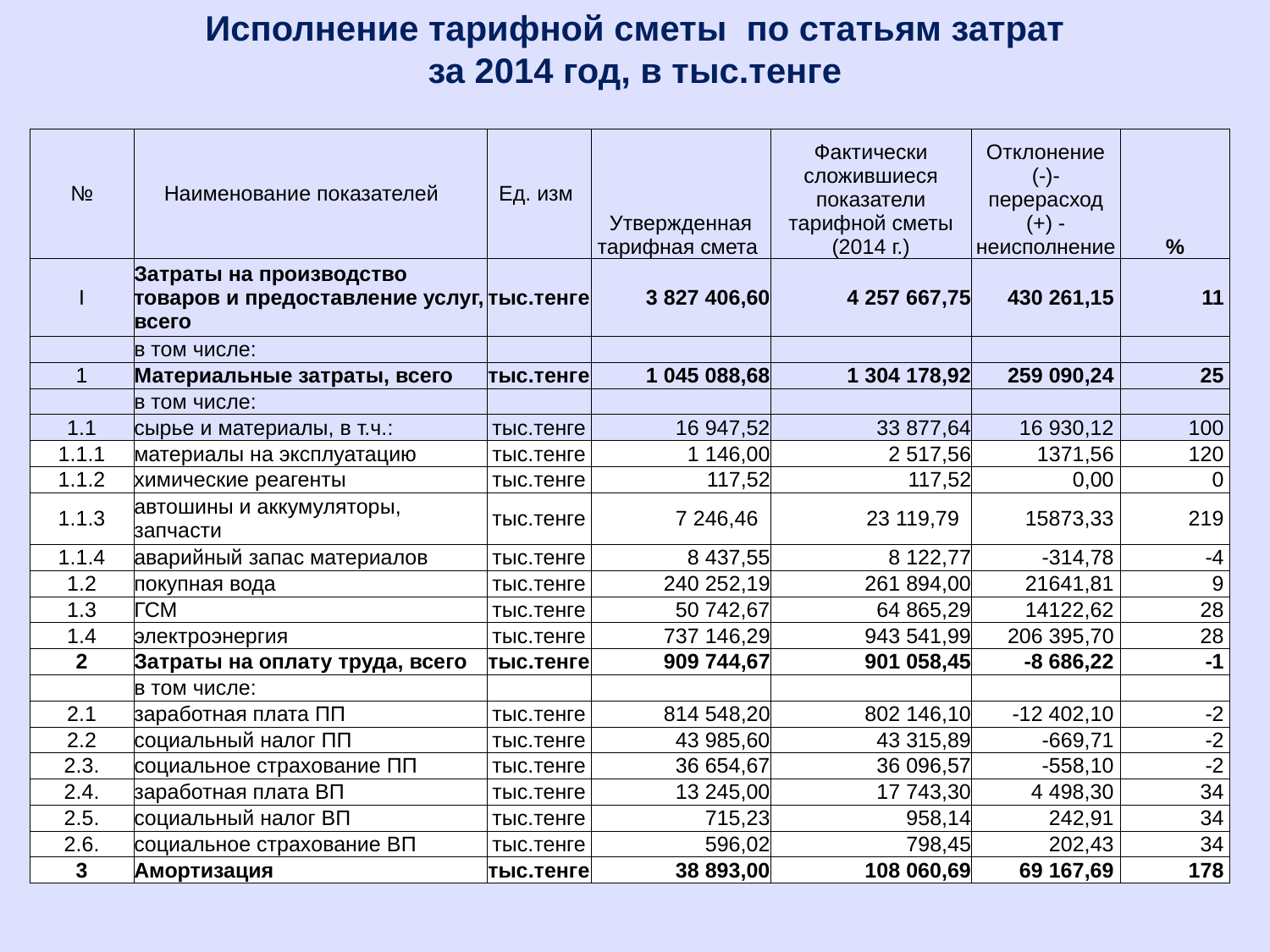

Исполнение тарифной сметы  по статьям затрат
за 2014 год, в тыс.тенге
| № | Наименование показателей | Ед. изм | Утвержденная тарифная смета | Фактически сложившиеся показатели тарифной сметы (2014 г.) | Отклонение (-)- перерасход (+) - неисполнение | % |
| --- | --- | --- | --- | --- | --- | --- |
| I | Затраты на производство товаров и предоставление услуг, всего | тыс.тенге | 3 827 406,60 | 4 257 667,75 | 430 261,15 | 11 |
|  | в том числе: |  |  |  |  |  |
| 1 | Материальные затраты, всего | тыс.тенге | 1 045 088,68 | 1 304 178,92 | 259 090,24 | 25 |
|  | в том числе: |  |  |  |  |  |
| 1.1 | сырье и материалы, в т.ч.: | тыс.тенге | 16 947,52 | 33 877,64 | 16 930,12 | 100 |
| 1.1.1 | материалы на эксплуатацию | тыс.тенге | 1 146,00 | 2 517,56 | 1371,56 | 120 |
| 1.1.2 | химические реагенты | тыс.тенге | 117,52 | 117,52 | 0,00 | 0 |
| 1.1.3 | автошины и аккумуляторы, запчасти | тыс.тенге | 7 246,46 | 23 119,79 | 15873,33 | 219 |
| 1.1.4 | аварийный запас материалов | тыс.тенге | 8 437,55 | 8 122,77 | -314,78 | -4 |
| 1.2 | покупная вода | тыс.тенге | 240 252,19 | 261 894,00 | 21641,81 | 9 |
| 1.3 | ГСМ | тыс.тенге | 50 742,67 | 64 865,29 | 14122,62 | 28 |
| 1.4 | электроэнергия | тыс.тенге | 737 146,29 | 943 541,99 | 206 395,70 | 28 |
| 2 | Затраты на оплату труда, всего | тыс.тенге | 909 744,67 | 901 058,45 | -8 686,22 | -1 |
|  | в том числе: |  |  |  |  |  |
| 2.1 | заработная плата ПП | тыс.тенге | 814 548,20 | 802 146,10 | -12 402,10 | -2 |
| 2.2 | социальный налог ПП | тыс.тенге | 43 985,60 | 43 315,89 | -669,71 | -2 |
| 2.3. | социальное страхование ПП | тыс.тенге | 36 654,67 | 36 096,57 | -558,10 | -2 |
| 2.4. | заработная плата ВП | тыс.тенге | 13 245,00 | 17 743,30 | 4 498,30 | 34 |
| 2.5. | социальный налог ВП | тыс.тенге | 715,23 | 958,14 | 242,91 | 34 |
| 2.6. | социальное страхование ВП | тыс.тенге | 596,02 | 798,45 | 202,43 | 34 |
| 3 | Амортизация | тыс.тенге | 38 893,00 | 108 060,69 | 69 167,69 | 178 |